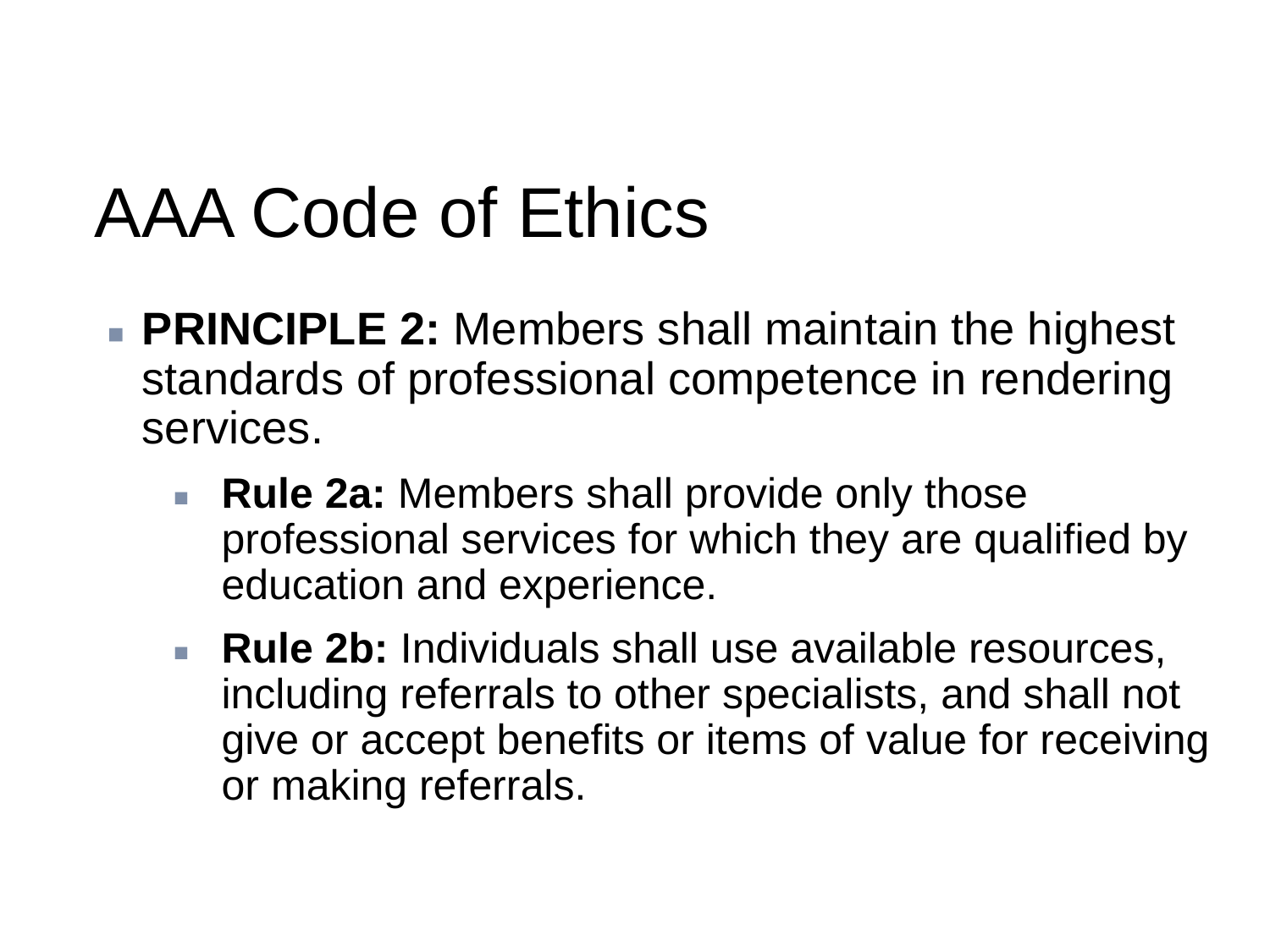

# AAA Code of Ethics
PRINCIPLE 2: Members shall maintain the highest standards of professional competence in rendering services.
Rule 2a: Members shall provide only those professional services for which they are qualified by education and experience.
Rule 2b: Individuals shall use available resources, including referrals to other specialists, and shall not give or accept benefits or items of value for receiving or making referrals.

64